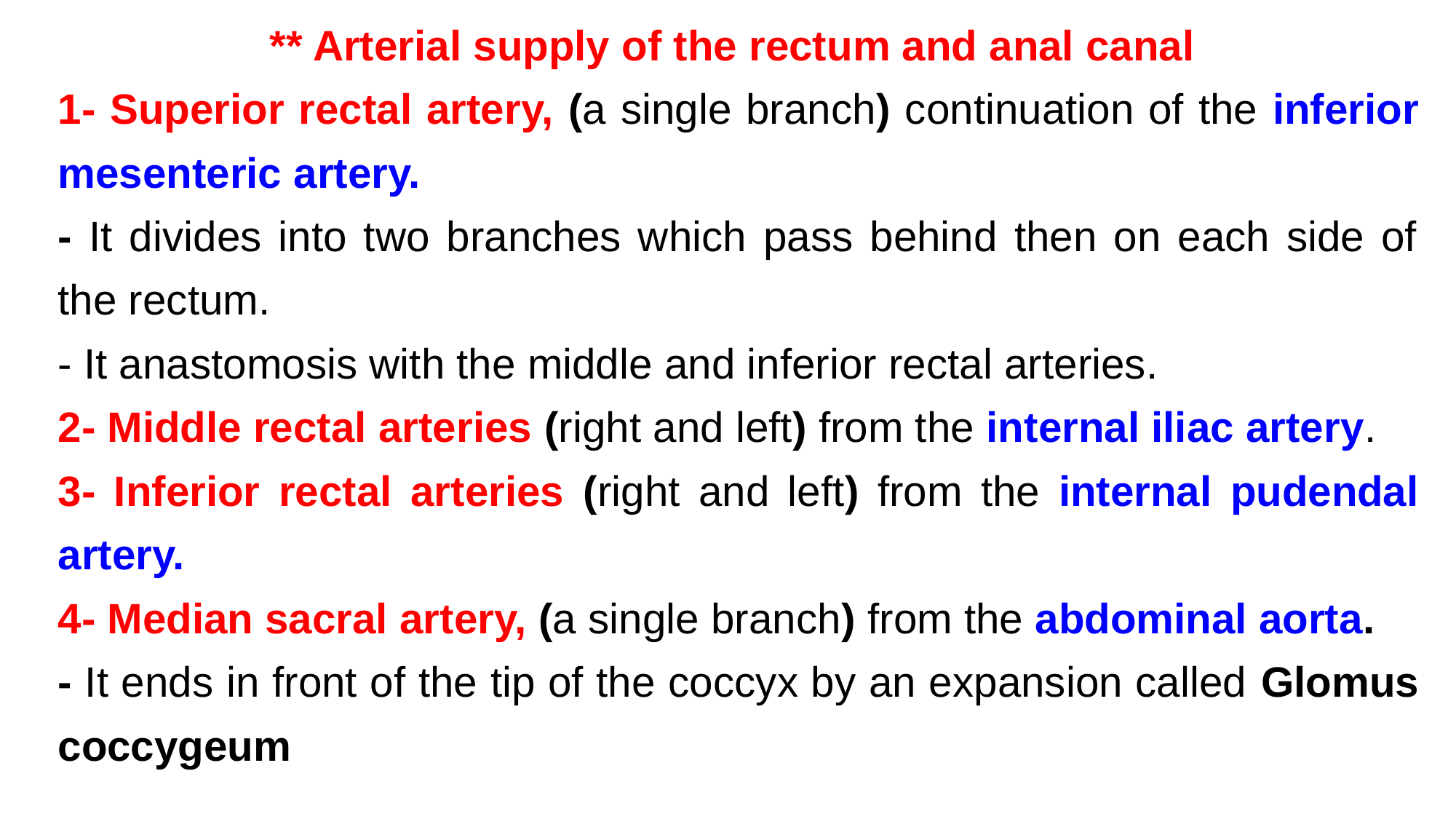

** Arterial supply of the rectum and anal canal
1- Superior rectal artery, (a single branch) continuation of the inferior mesenteric artery.
- It divides into two branches which pass behind then on each side of the rectum.
- It anastomosis with the middle and inferior rectal arteries.
2- Middle rectal arteries (right and left) from the internal iliac artery.
3- Inferior rectal arteries (right and left) from the internal pudendal artery.
4- Median sacral artery, (a single branch) from the abdominal aorta.
- It ends in front of the tip of the coccyx by an expansion called Glomus coccygeum